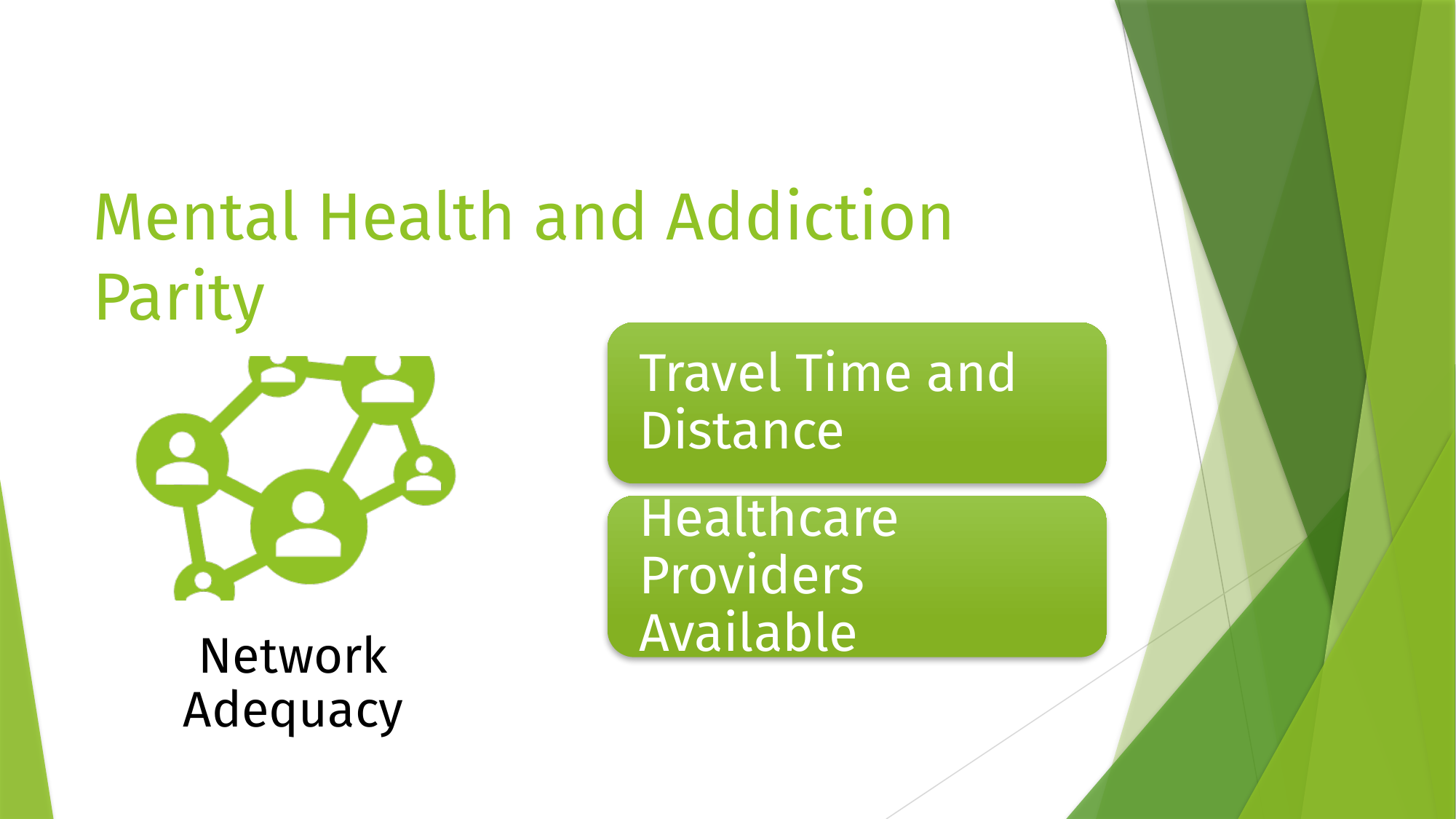

# Mental Health and Addiction Parity
Travel Time and Distance
Healthcare Providers Available
Network Adequacy